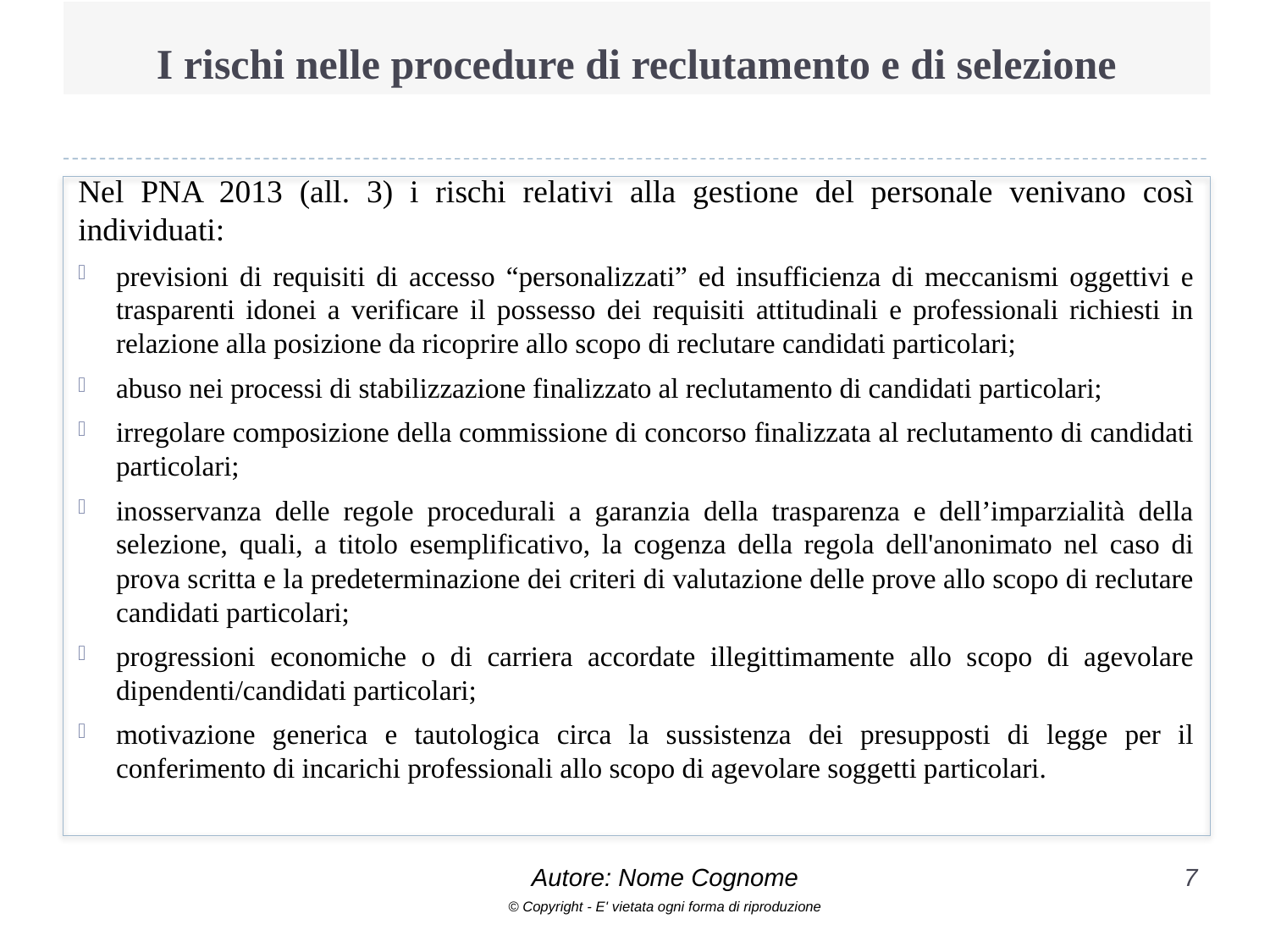

# I rischi nelle procedure di reclutamento e di selezione

Nel PNA 2013 (all. 3) i rischi relativi alla gestione del personale venivano così individuati:
previsioni di requisiti di accesso “personalizzati” ed insufficienza di meccanismi oggettivi e trasparenti idonei a verificare il possesso dei requisiti attitudinali e professionali richiesti in relazione alla posizione da ricoprire allo scopo di reclutare candidati particolari;
abuso nei processi di stabilizzazione finalizzato al reclutamento di candidati particolari;
irregolare composizione della commissione di concorso finalizzata al reclutamento di candidati particolari;
inosservanza delle regole procedurali a garanzia della trasparenza e dell’imparzialità della selezione, quali, a titolo esemplificativo, la cogenza della regola dell'anonimato nel caso di prova scritta e la predeterminazione dei criteri di valutazione delle prove allo scopo di reclutare candidati particolari;
progressioni economiche o di carriera accordate illegittimamente allo scopo di agevolare dipendenti/candidati particolari;
motivazione generica e tautologica circa la sussistenza dei presupposti di legge per il conferimento di incarichi professionali allo scopo di agevolare soggetti particolari.